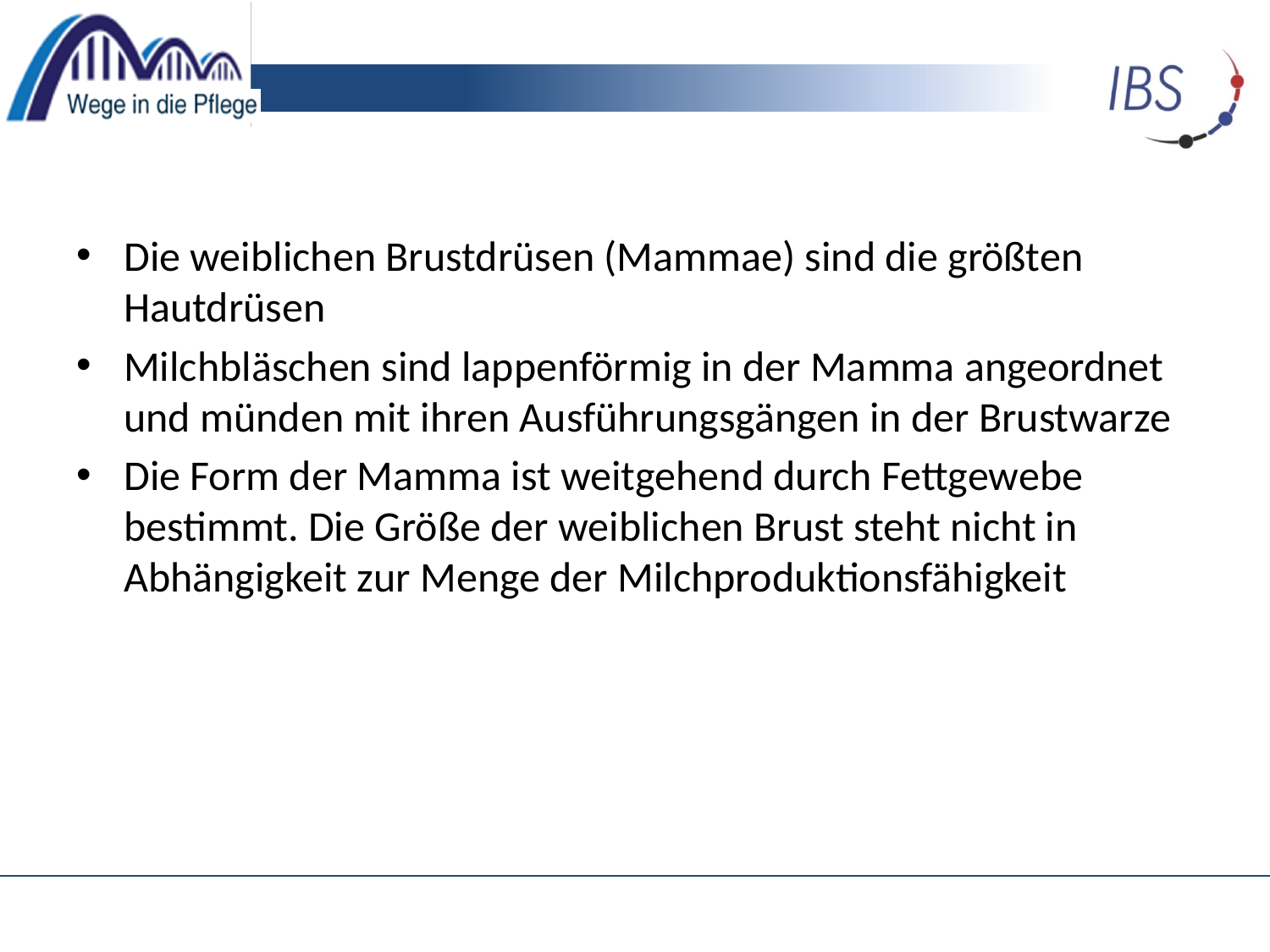

#
Die weiblichen Brustdrüsen (Mammae) sind die größten Hautdrüsen
Milchbläschen sind lappenförmig in der Mamma angeordnet und münden mit ihren Ausführungsgängen in der Brustwarze
Die Form der Mamma ist weitgehend durch Fettgewebe bestimmt. Die Größe der weiblichen Brust steht nicht in Abhängigkeit zur Menge der Milchproduktionsfähigkeit